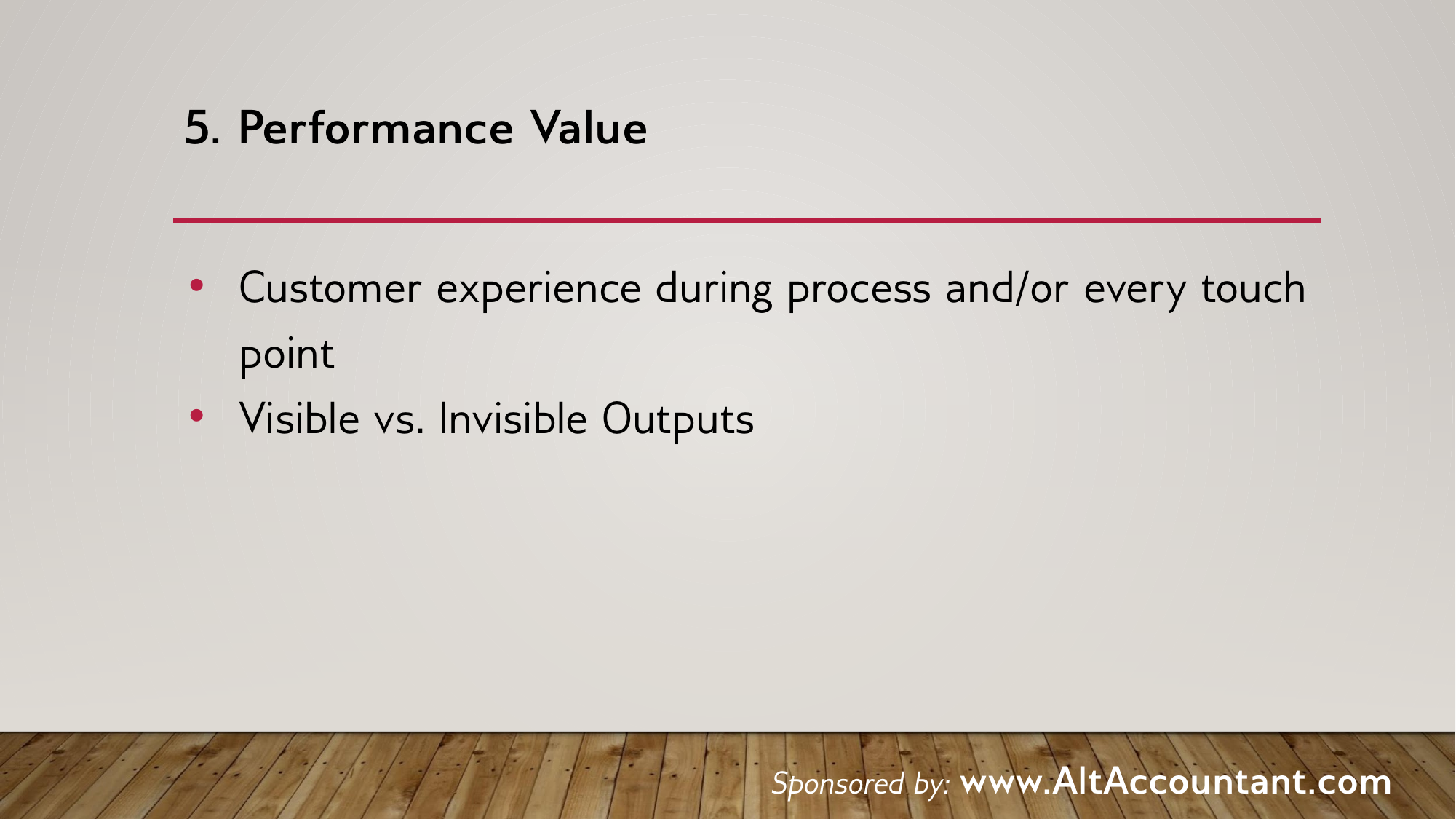

# 5. Performance Value
Customer experience during process and/or every touch point
Visible vs. Invisible Outputs
Sponsored by: www.AltAccountant.com